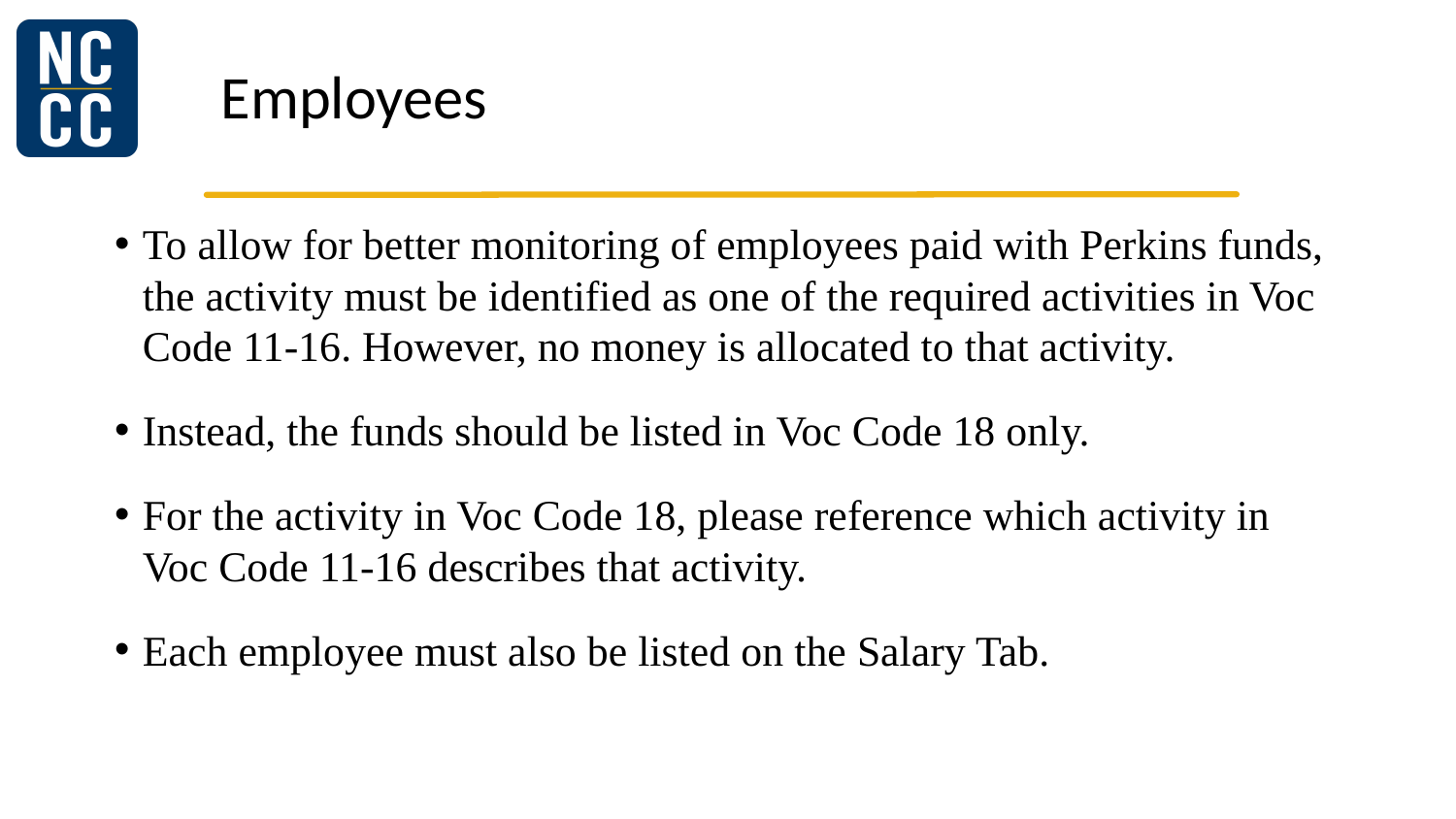

# Employees
To allow for better monitoring of employees paid with Perkins funds, the activity must be identified as one of the required activities in Voc Code 11-16. However, no money is allocated to that activity.
Instead, the funds should be listed in Voc Code 18 only.
For the activity in Voc Code 18, please reference which activity in Voc Code 11-16 describes that activity.
Each employee must also be listed on the Salary Tab.